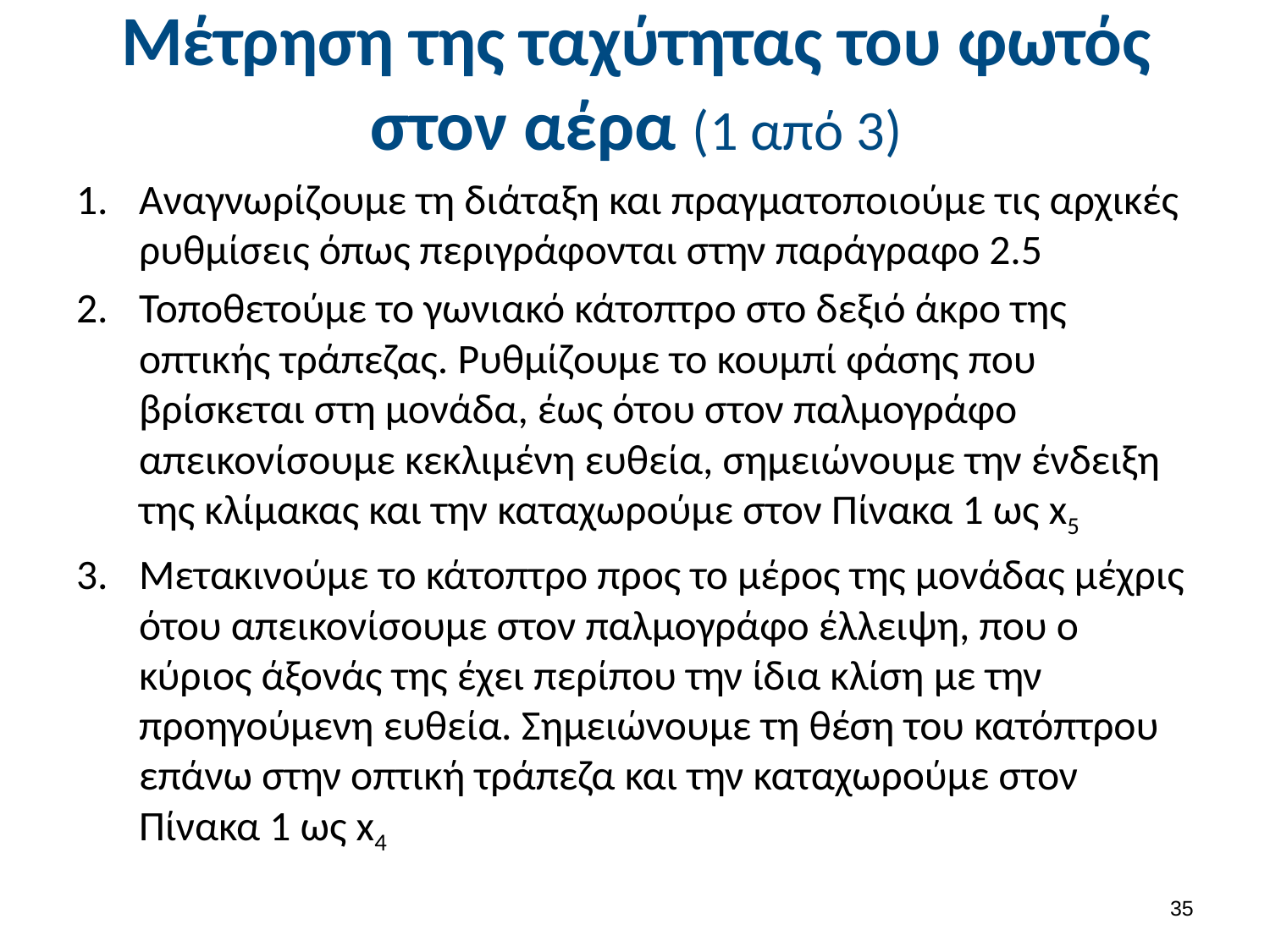

# Μέτρηση της ταχύτητας του φωτός στον αέρα (1 από 3)
Αναγνωρίζουμε τη διάταξη και πραγματοποιούμε τις αρχικές ρυθμίσεις όπως περιγράφονται στην παράγραφο 2.5
Τοποθετούμε το γωνιακό κάτοπτρο στο δεξιό άκρο της οπτικής τράπεζας. Ρυθμίζουμε το κουμπί φάσης που βρίσκεται στη μονάδα, έως ότου στον παλμογράφο απεικονίσουμε κεκλιμένη ευθεία, σημειώνουμε την ένδειξη της κλίμακας και την καταχωρούμε στον Πίνακα 1 ως x5
Μετακινούμε το κάτοπτρο προς το μέρος της μονάδας μέχρις ότου απεικονίσουμε στον παλμογράφο έλλειψη, που ο κύριος άξονάς της έχει περίπου την ίδια κλίση με την προηγούμενη ευθεία. Σημειώνουμε τη θέση του κατόπτρου επάνω στην οπτική τράπεζα και την καταχωρούμε στον Πίνακα 1 ως x4

35